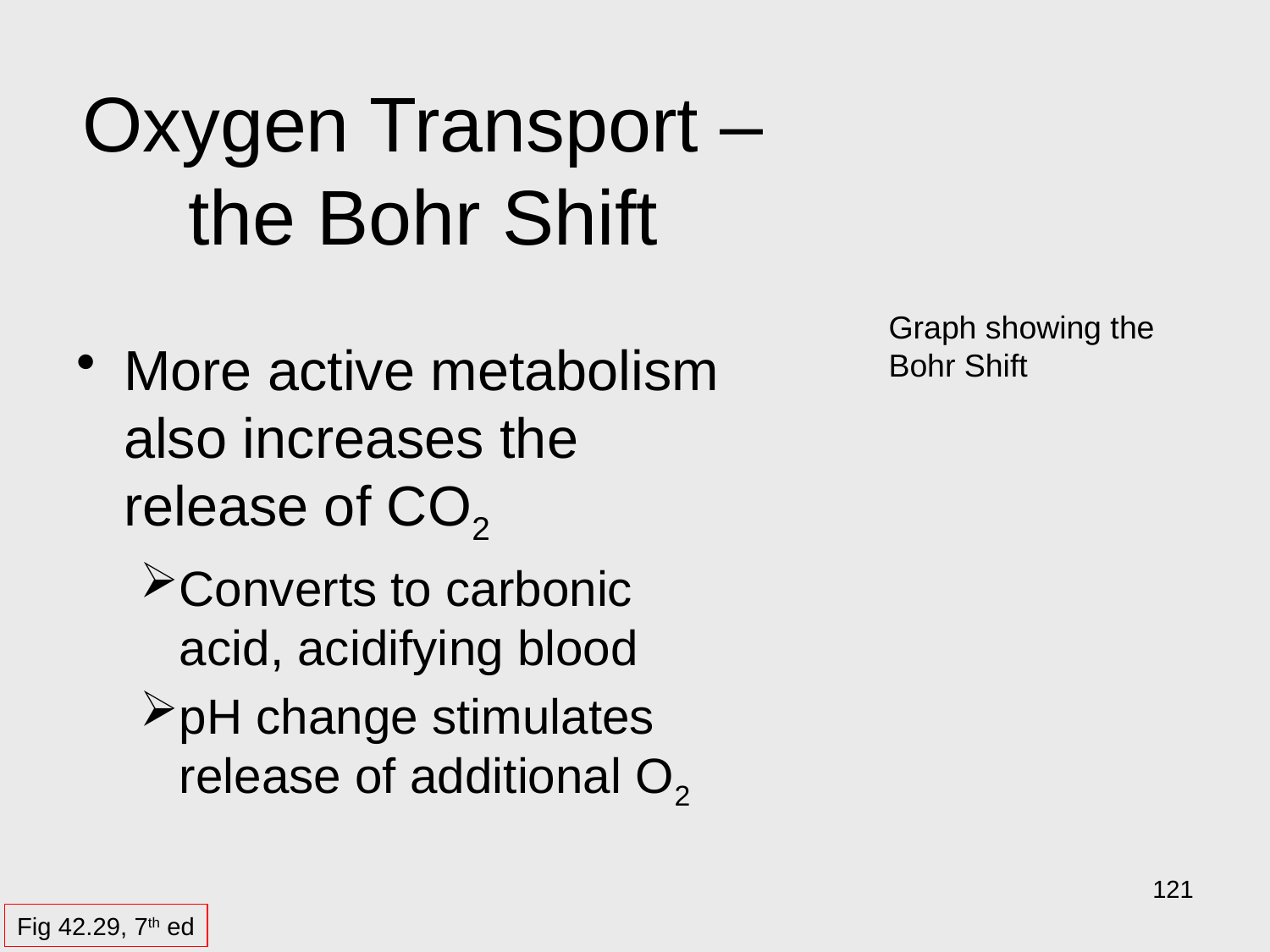

# Oxygen Transport – the Bohr Shift
Graph showing the Bohr Shift
More active metabolism also increases the release of CO2
Converts to carbonic acid, acidifying blood
pH change stimulates release of additional O2
121
Fig 42.29, 7th ed